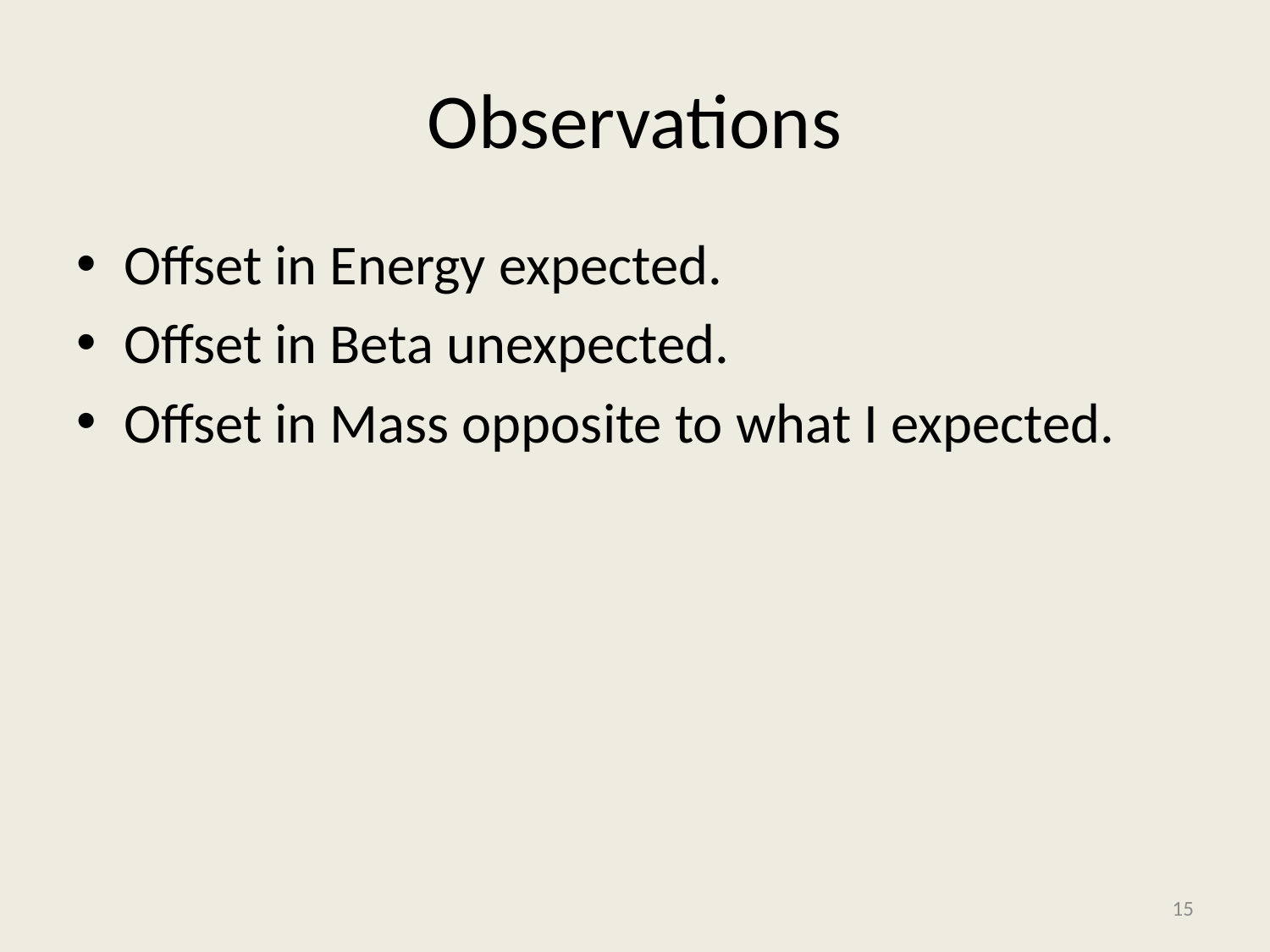

# Observations
Offset in Energy expected.
Offset in Beta unexpected.
Offset in Mass opposite to what I expected.
15